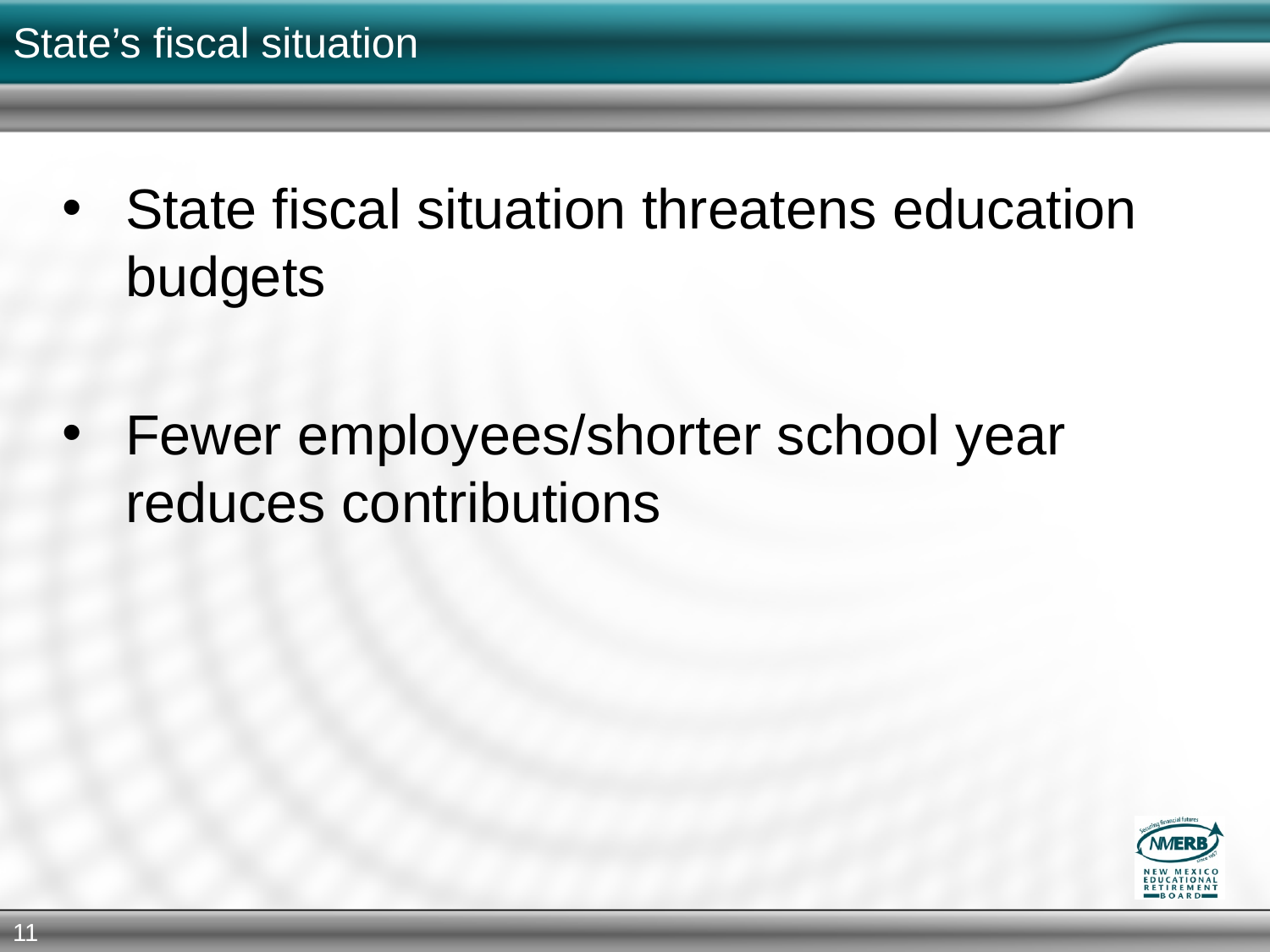

# State’s fiscal situation
State fiscal situation threatens education budgets

Fewer employees/shorter school year reduces contributions
11